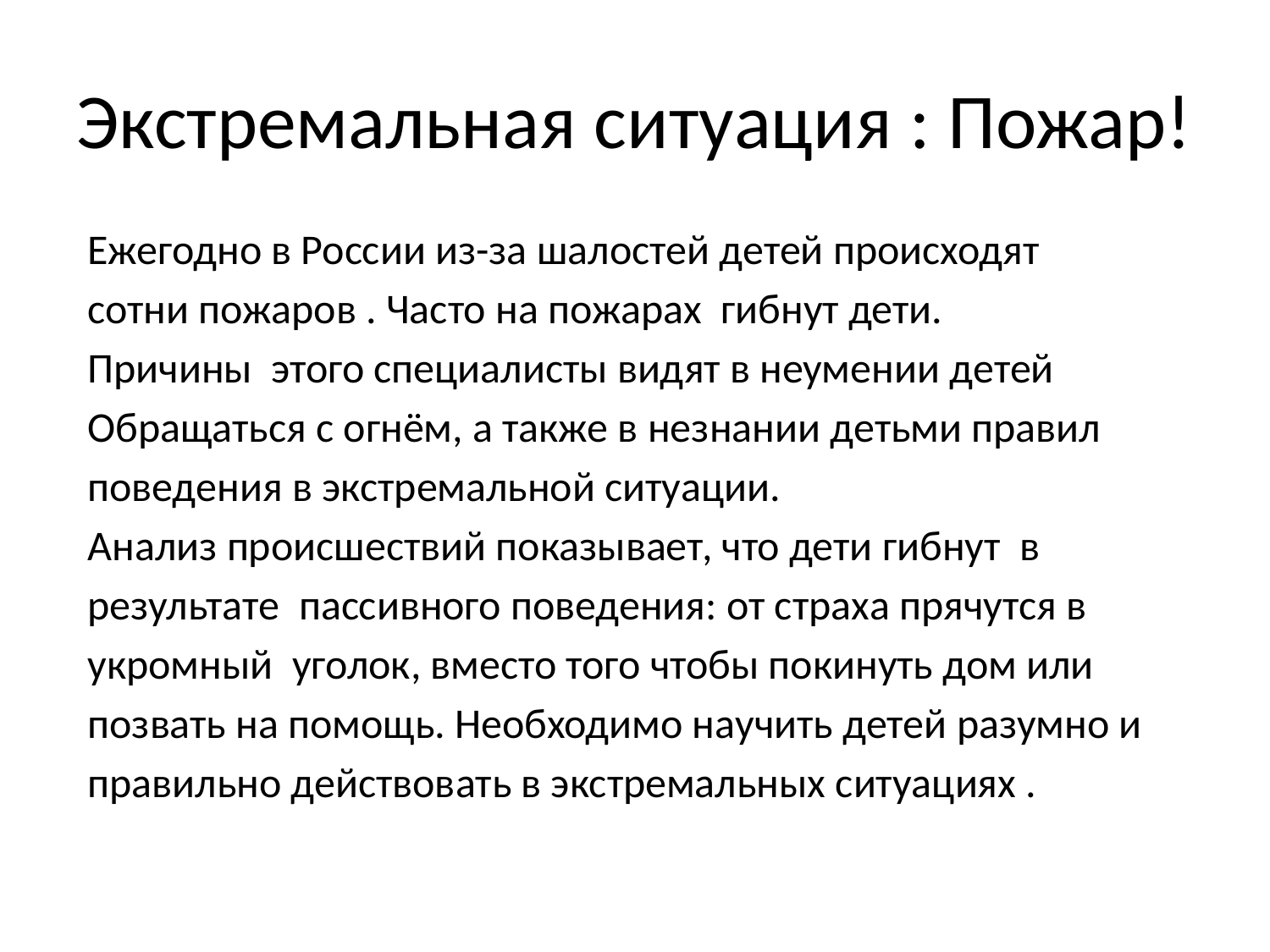

# Экстремальная ситуация : Пожар!
Ежегодно в России из-за шалостей детей происходят
сотни пожаров . Часто на пожарах  гибнут дети.
Причины  этого специалисты видят в неумении детей
Обращаться с огнём, а также в незнании детьми правил
поведения в экстремальной ситуации.
Анализ происшествий показывает, что дети гибнут  в
результате  пассивного поведения: от страха прячутся в
укромный  уголок, вместо того чтобы покинуть дом или
позвать на помощь. Необходимо научить детей разумно и
правильно действовать в экстремальных ситуациях .